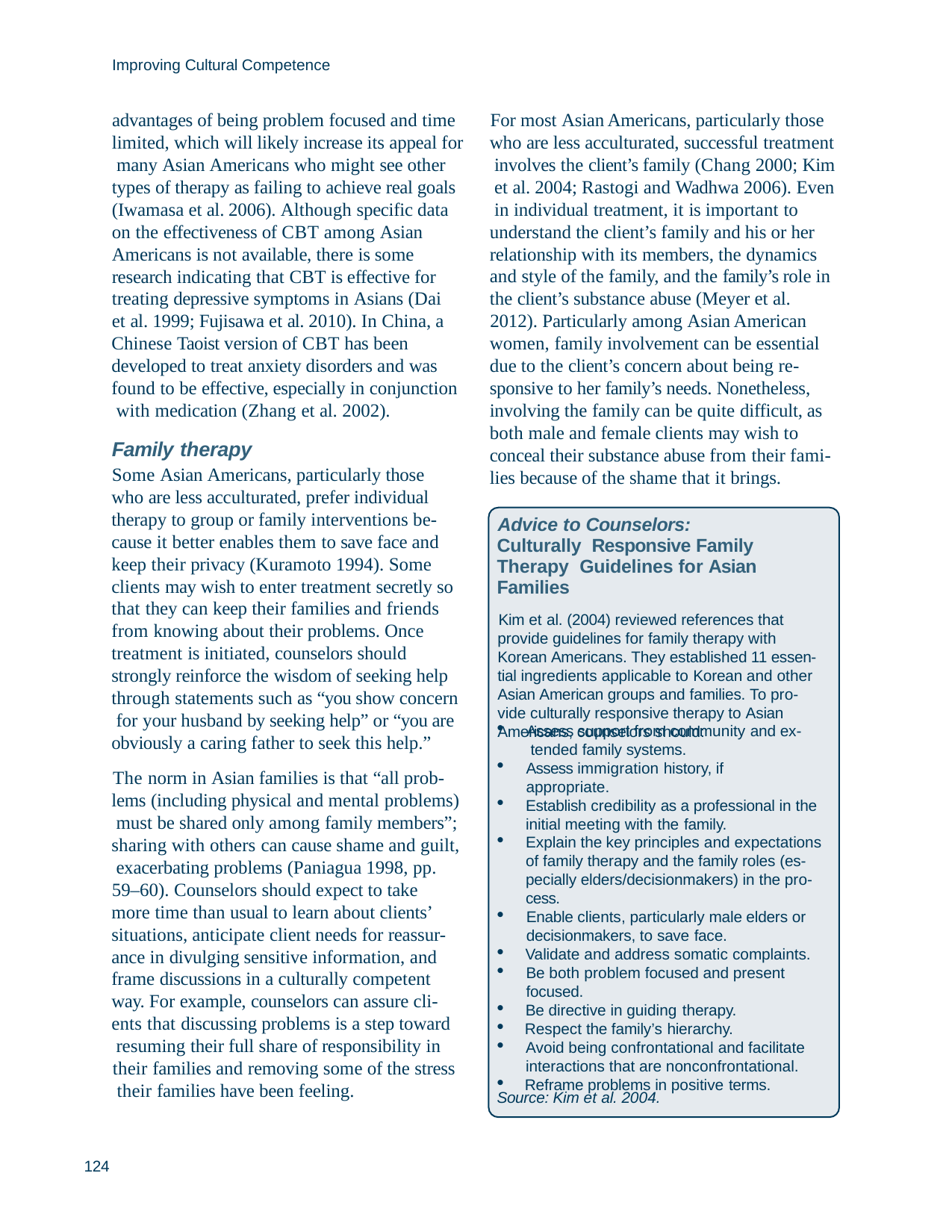

Improving Cultural Competence
advantages of being problem focused and time  limited, which will likely increase its appeal for  many Asian Americans who might see other  types of therapy as failing to achieve real goals  (Iwamasa et al. 2006). Although specific data  on the effectiveness of CBT among Asian  Americans is not available, there is some  research indicating that CBT is effective for  treating depressive symptoms in Asians (Dai
et al. 1999; Fujisawa et al. 2010). In China, a  Chinese Taoist version of CBT has been  developed to treat anxiety disorders and was  found to be effective, especially in conjunction  with medication (Zhang et al. 2002).
Family therapy
Some Asian Americans, particularly those  who are less acculturated, prefer individual  therapy to group or family interventions be-  cause it better enables them to save face and  keep their privacy (Kuramoto 1994). Some  clients may wish to enter treatment secretly so  that they can keep their families and friends  from knowing about their problems. Once  treatment is initiated, counselors should  strongly reinforce the wisdom of seeking help  through statements such as “you show concern  for your husband by seeking help” or “you are  obviously a caring father to seek this help.”
The norm in Asian families is that “all prob-  lems (including physical and mental problems)  must be shared only among family members”;  sharing with others can cause shame and guilt,  exacerbating problems (Paniagua 1998, pp.
59–60). Counselors should expect to take  more time than usual to learn about clients’  situations, anticipate client needs for reassur-  ance in divulging sensitive information, and  frame discussions in a culturally competent  way. For example, counselors can assure cli-  ents that discussing problems is a step toward  resuming their full share of responsibility in
their families and removing some of the stress  their families have been feeling.
For most Asian Americans, particularly those  who are less acculturated, successful treatment  involves the client’s family (Chang 2000; Kim  et al. 2004; Rastogi and Wadhwa 2006). Even  in individual treatment, it is important to  understand the client’s family and his or her  relationship with its members, the dynamics  and style of the family, and the family’s role in  the client’s substance abuse (Meyer et al.
2012). Particularly among Asian American  women, family involvement can be essential  due to the client’s concern about being re-  sponsive to her family’s needs. Nonetheless,  involving the family can be quite difficult, as  both male and female clients may wish to  conceal their substance abuse from their fami-  lies because of the shame that it brings.

Advice to Counselors: Culturally  Responsive Family Therapy  Guidelines for Asian Families
Kim et al. (2004) reviewed references that  provide guidelines for family therapy with  Korean Americans. They established 11 essen-  tial ingredients applicable to Korean and other  Asian American groups and families. To pro-  vide culturally responsive therapy to Asian  Americans, counselors should:
Assess support from community and ex-  tended family systems.
Assess immigration history, if appropriate.
Establish credibility as a professional in the  initial meeting with the family.
Explain the key principles and expectations  of family therapy and the family roles (es-  pecially elders/decisionmakers) in the pro-  cess.
Enable clients, particularly male elders or  decisionmakers, to save face.
Validate and address somatic complaints.
Be both problem focused and present  focused.
Be directive in guiding therapy.
Respect the family’s hierarchy.
Avoid being confrontational and facilitate  interactions that are nonconfrontational.
Reframe problems in positive terms.
Source: Kim et al. 2004.
124